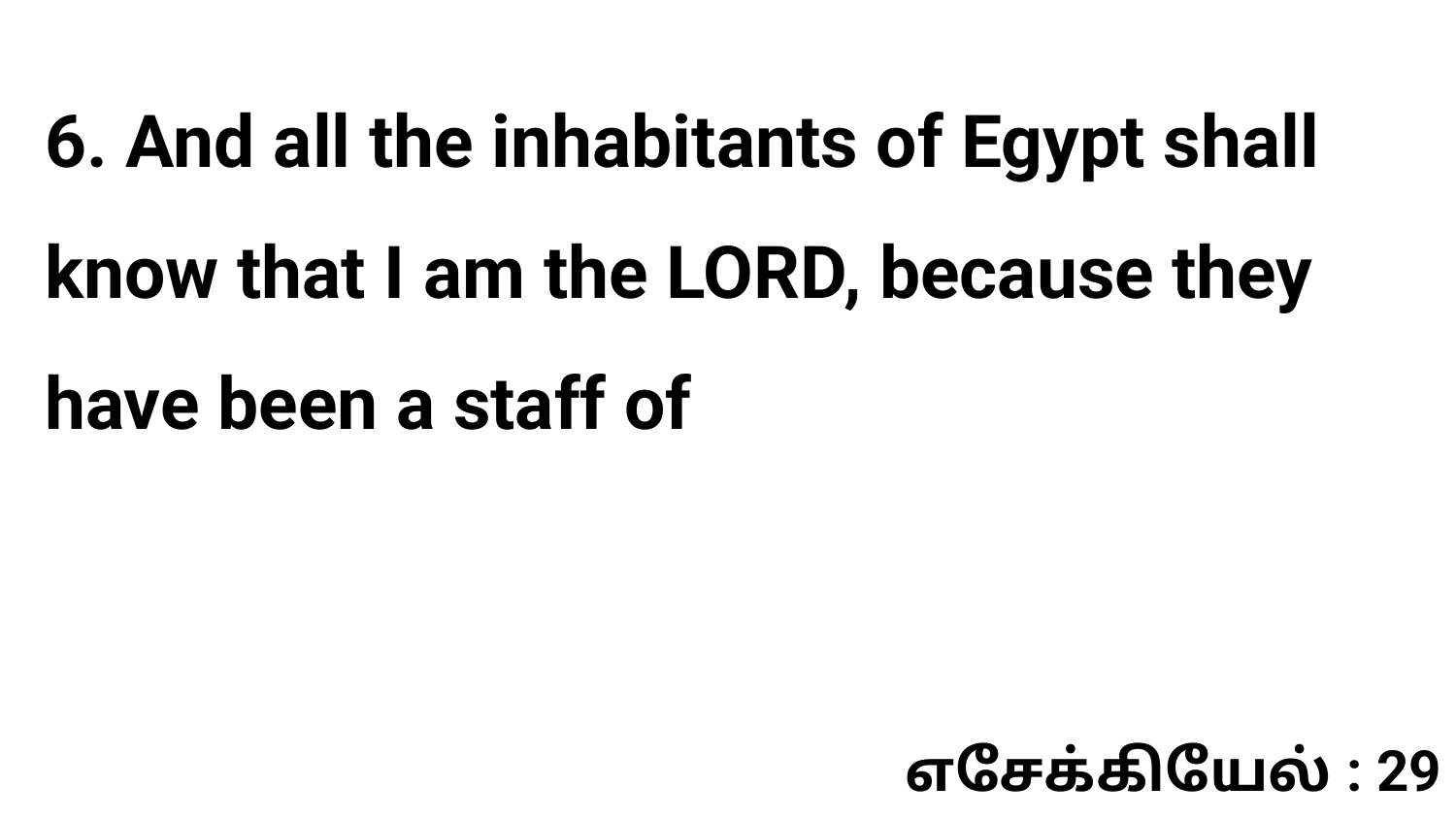

6. And all the inhabitants of Egypt shall know that I am the LORD, because they have been a staff of
எசேக்கியேல் : 29